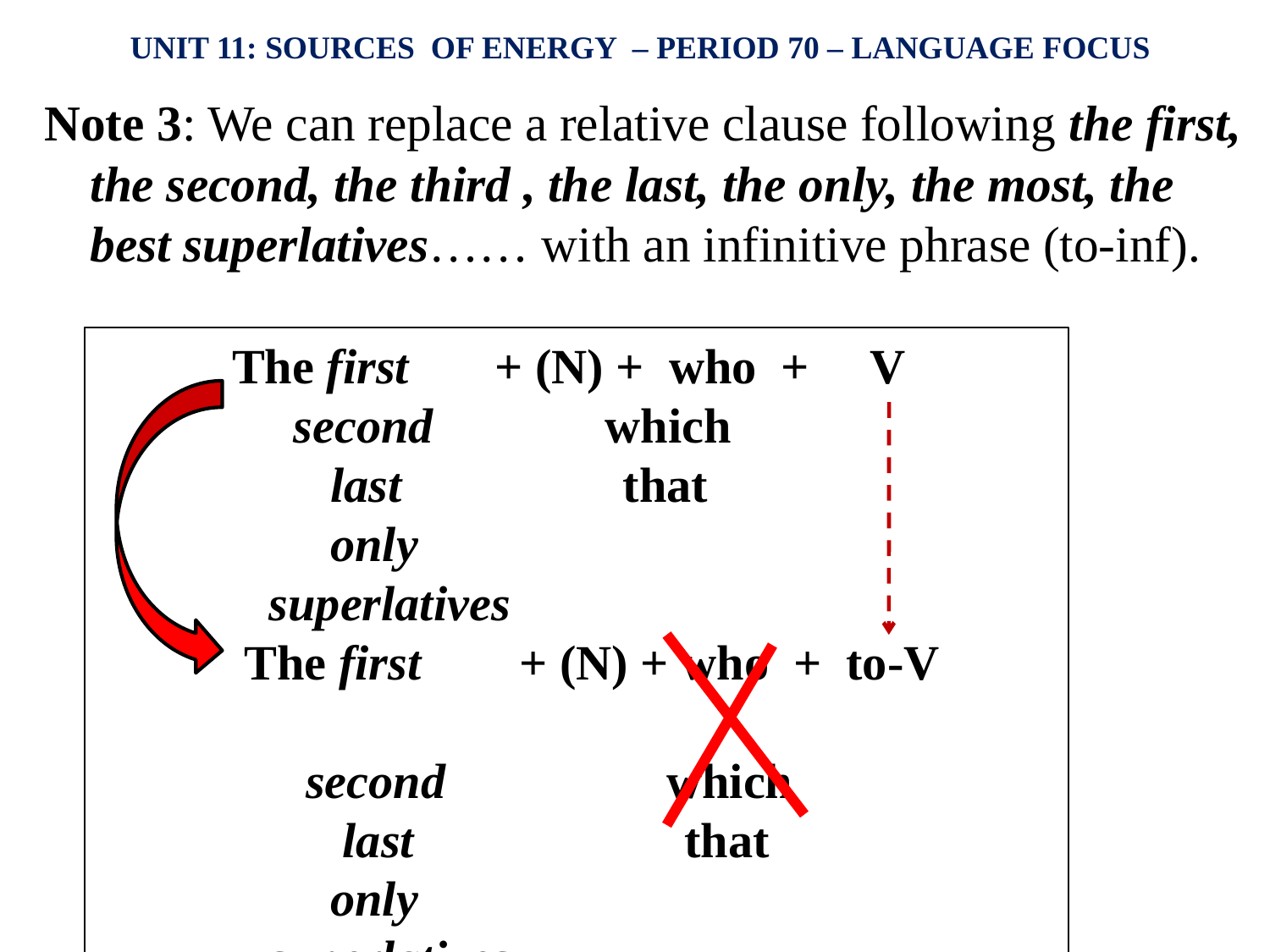

UNIT 11: SOURCES  OF ENERGY  – PERIOD 70 – LANGUAGE FOCUS
Note 3: We can replace a relative clause following the first, the second, the third , the last, the only, the most, the best superlatives…… with an infinitive phrase (to-inf).
           The first       + (N) +  who  +     V
                second              which
                   last                  that
                   only
              superlatives
            The first        + (N) + who  +  to-V
                 second                  which
                    last                      that
                   only
              superlatives